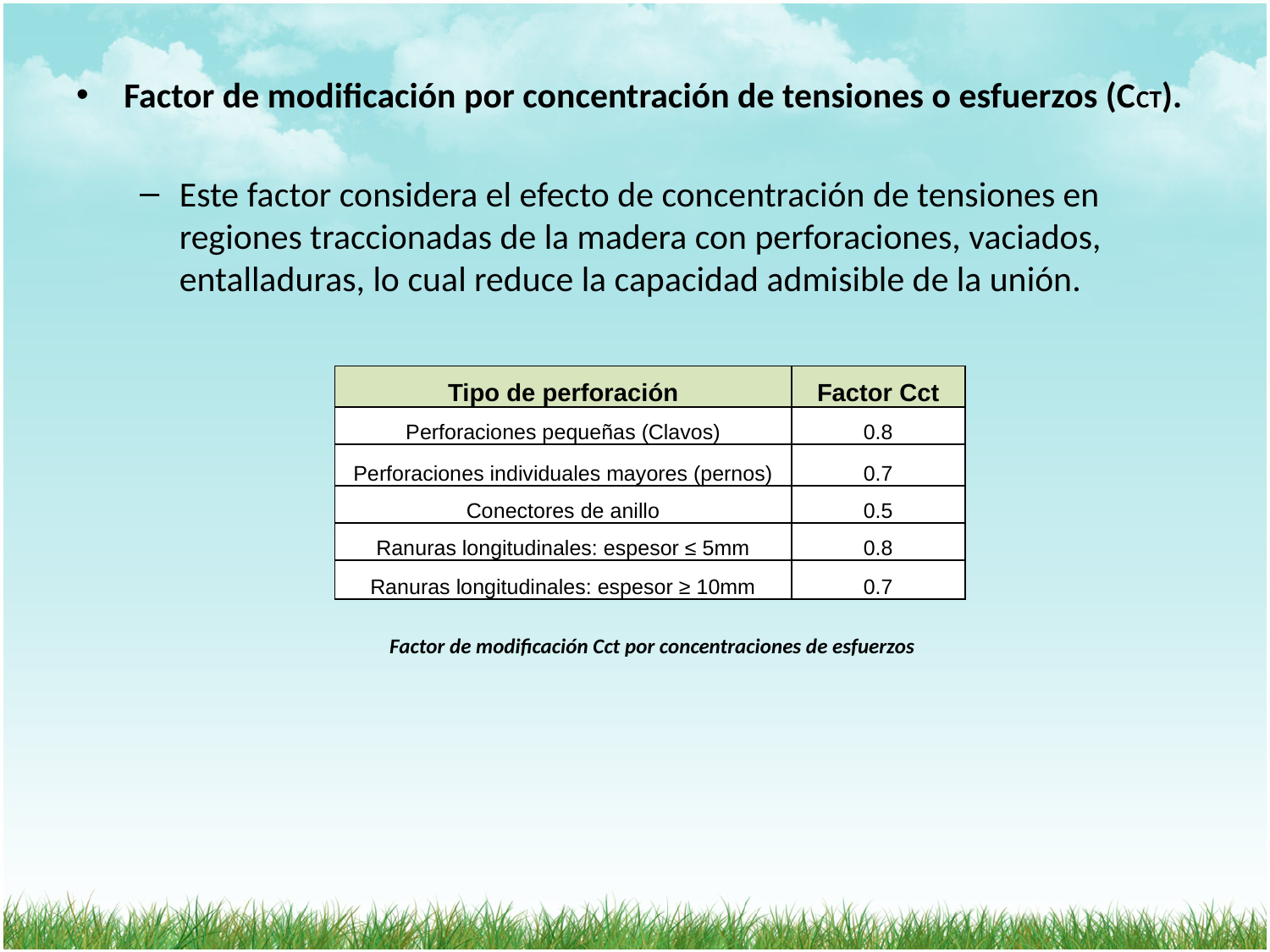

Factor de modificación por concentración de tensiones o esfuerzos (CCT).

Este factor considera el efecto de concentración de tensiones en regiones traccionadas de la madera con perforaciones, vaciados, entalladuras, lo cual reduce la capacidad admisible de la unión.

| Tipo de perforación | Factor Cct |
| --- | --- |
| Perforaciones pequeñas (Clavos) | 0.8 |
| Perforaciones individuales mayores (pernos) | 0.7 |
| Conectores de anillo | 0.5 |
| Ranuras longitudinales: espesor ≤ 5mm | 0.8 |
| Ranuras longitudinales: espesor ≥ 10mm | 0.7 |
Factor de modificación Cct por concentraciones de esfuerzos